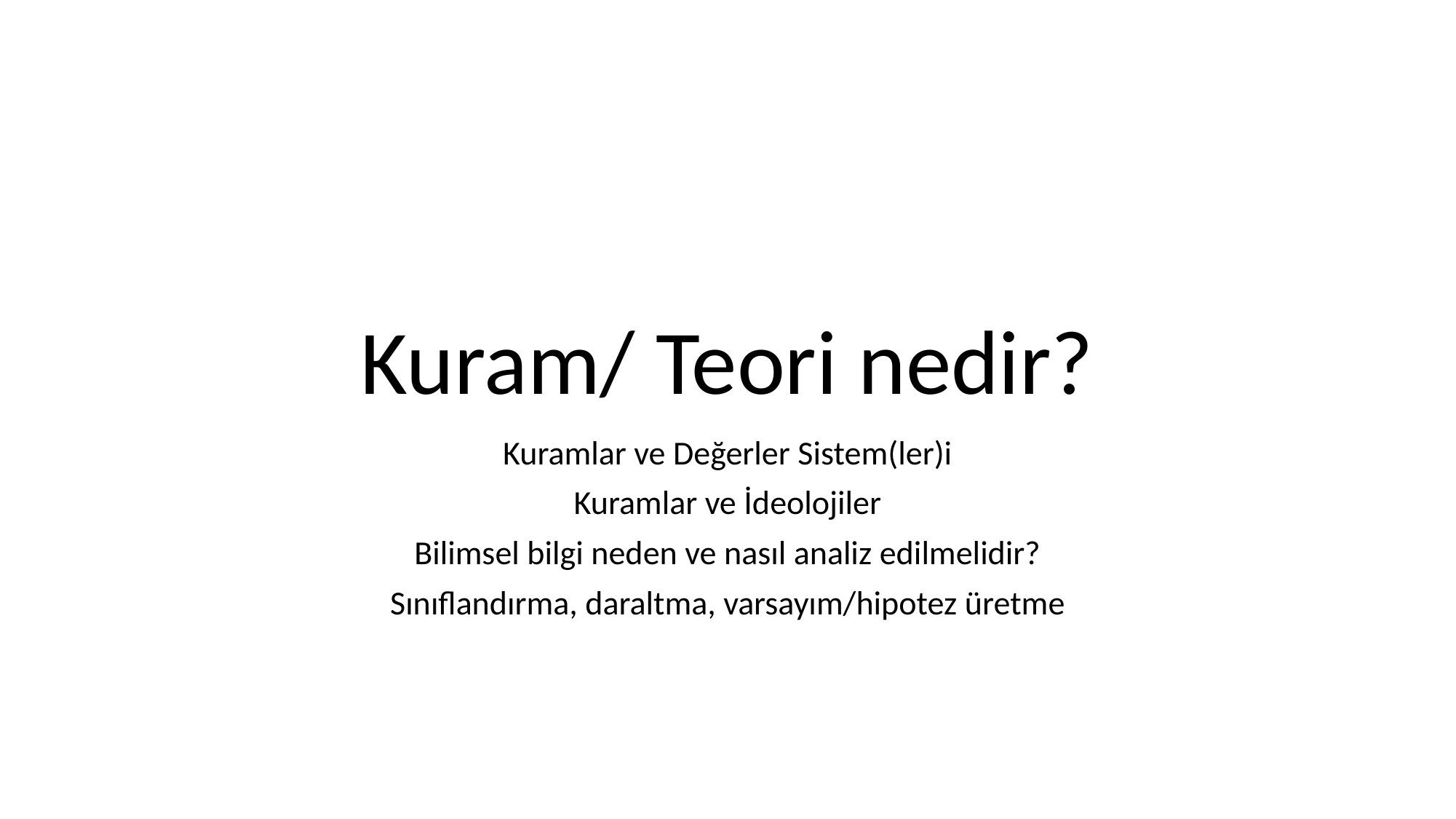

# Kuram/ Teori nedir?
Kuramlar ve Değerler Sistem(ler)i
Kuramlar ve İdeolojiler
Bilimsel bilgi neden ve nasıl analiz edilmelidir?
Sınıflandırma, daraltma, varsayım/hipotez üretme